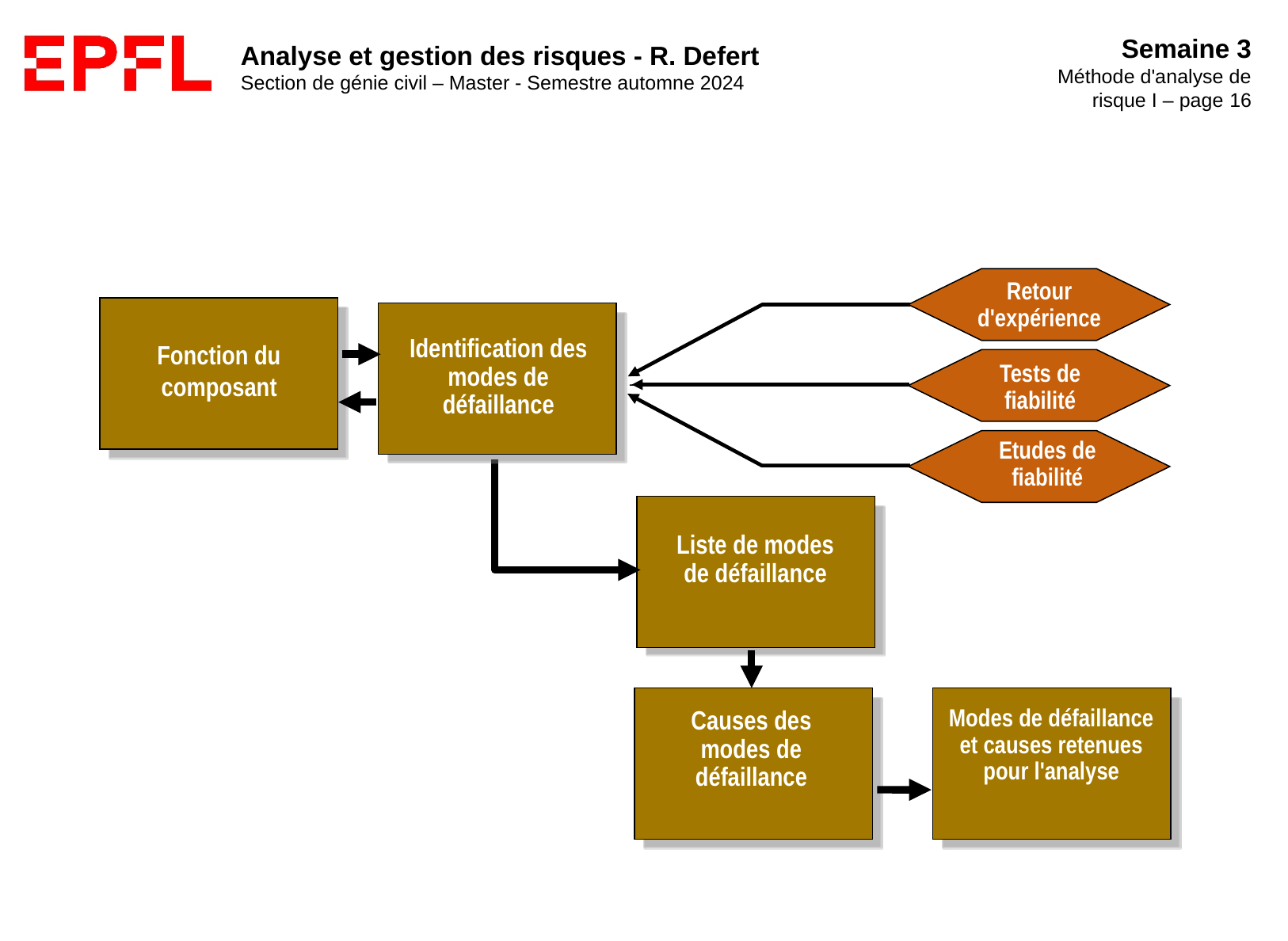

Retour d'expérience

Tests de fiabilité

Etudes de fiabilité

Fonction du composant

Identification des modes de défaillance

Liste de modes de défaillance

Causes des modes de défaillance

Modes de défaillance et causes retenues pour l'analyse